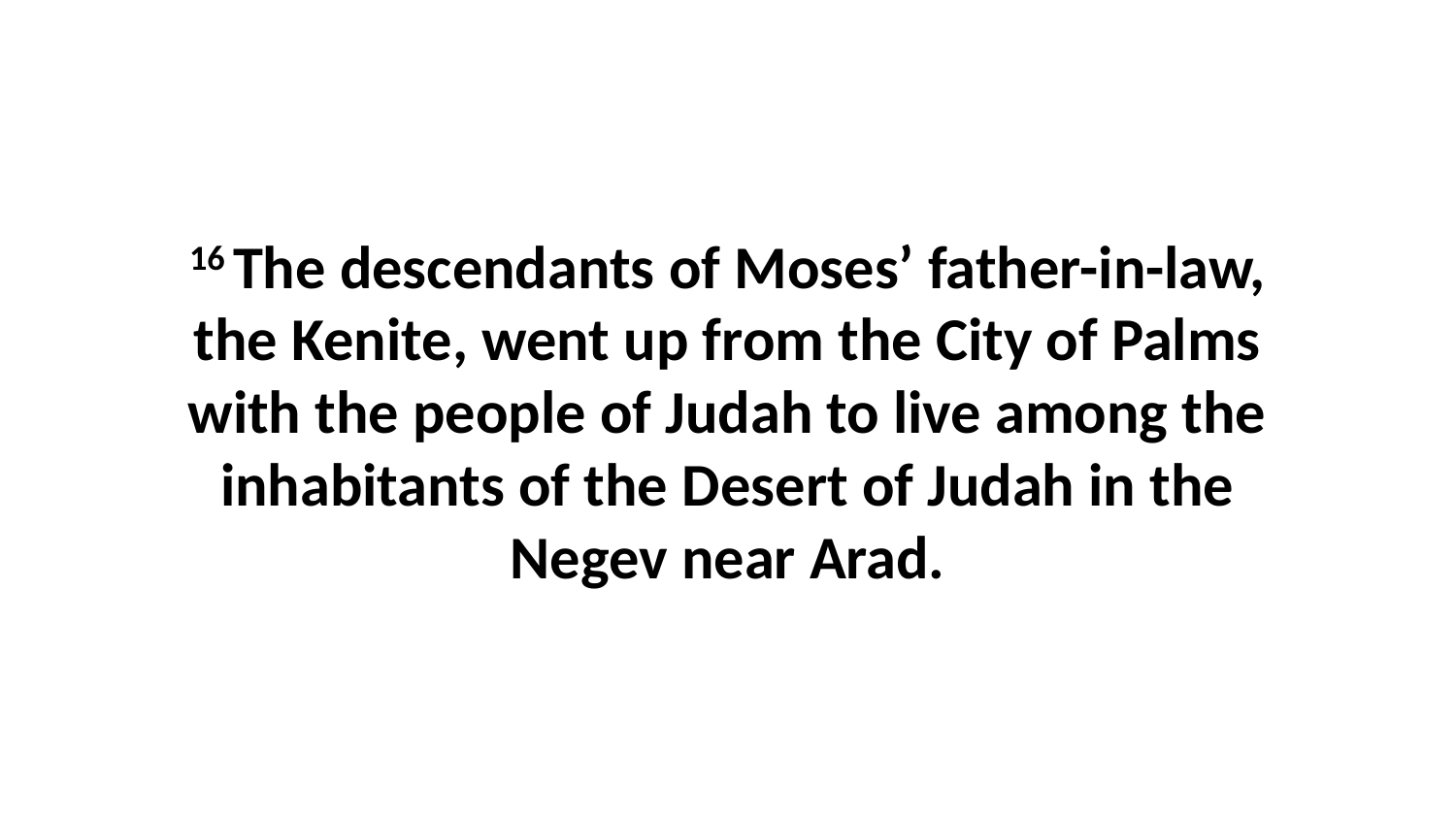

16 The descendants of Moses’ father-in-law, the Kenite, went up from the City of Palms with the people of Judah to live among the inhabitants of the Desert of Judah in the Negev near Arad.